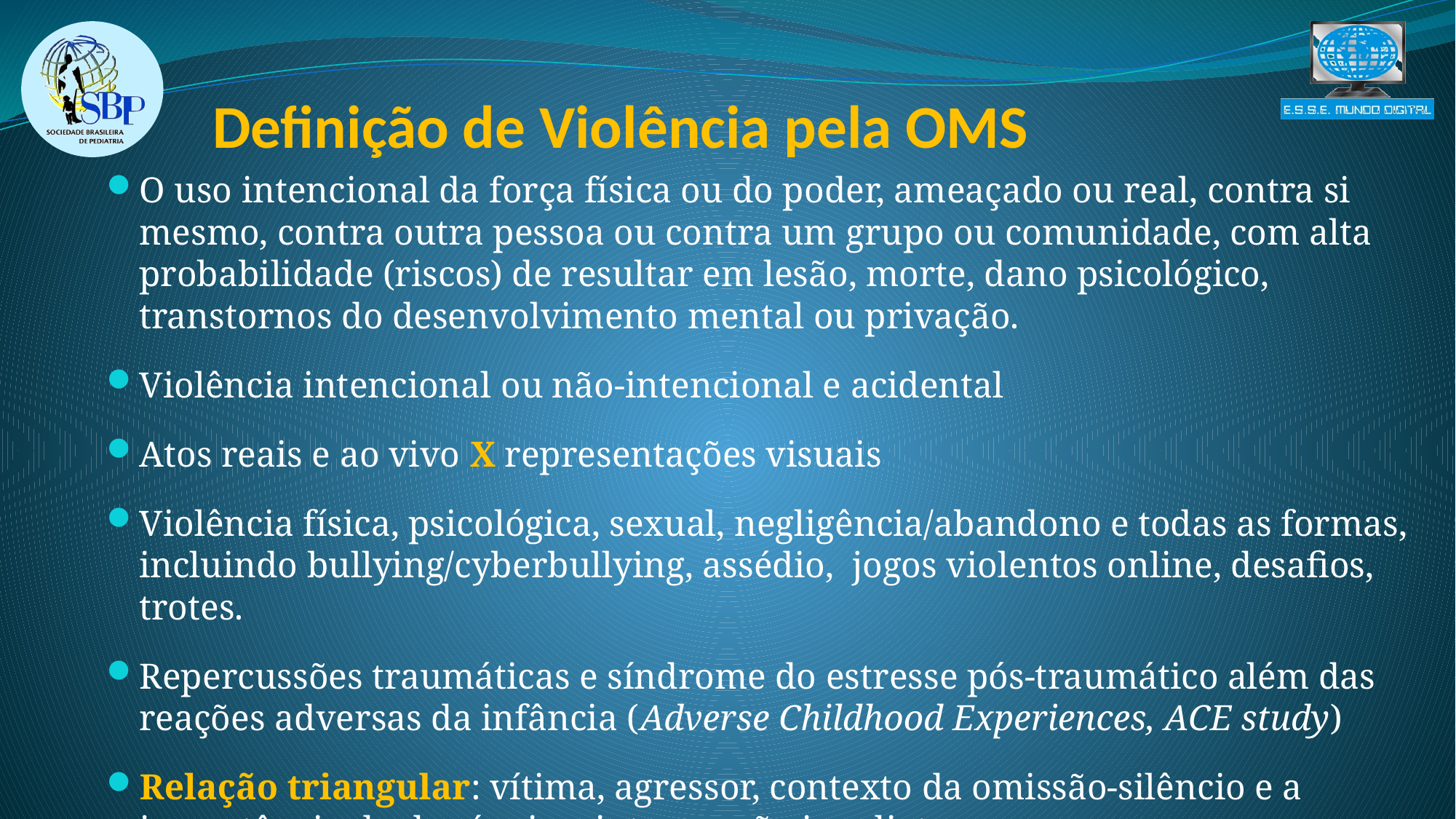

Definição de Violência pela OMS
O uso intencional da força física ou do poder, ameaçado ou real, contra si mesmo, contra outra pessoa ou contra um grupo ou comunidade, com alta probabilidade (riscos) de resultar em lesão, morte, dano psicológico, transtornos do desenvolvimento mental ou privação.
Violência intencional ou não-intencional e acidental
Atos reais e ao vivo X representações visuais
Violência física, psicológica, sexual, negligência/abandono e todas as formas, incluindo bullying/cyberbullying, assédio,  jogos violentos online, desafios, trotes.
Repercussões traumáticas e síndrome do estresse pós-traumático além das reações adversas da infância (Adverse Childhood Experiences, ACE study)
Relação triangular: vítima, agressor, contexto da omissão-silêncio e a importância da denúncia e interrupção imediata